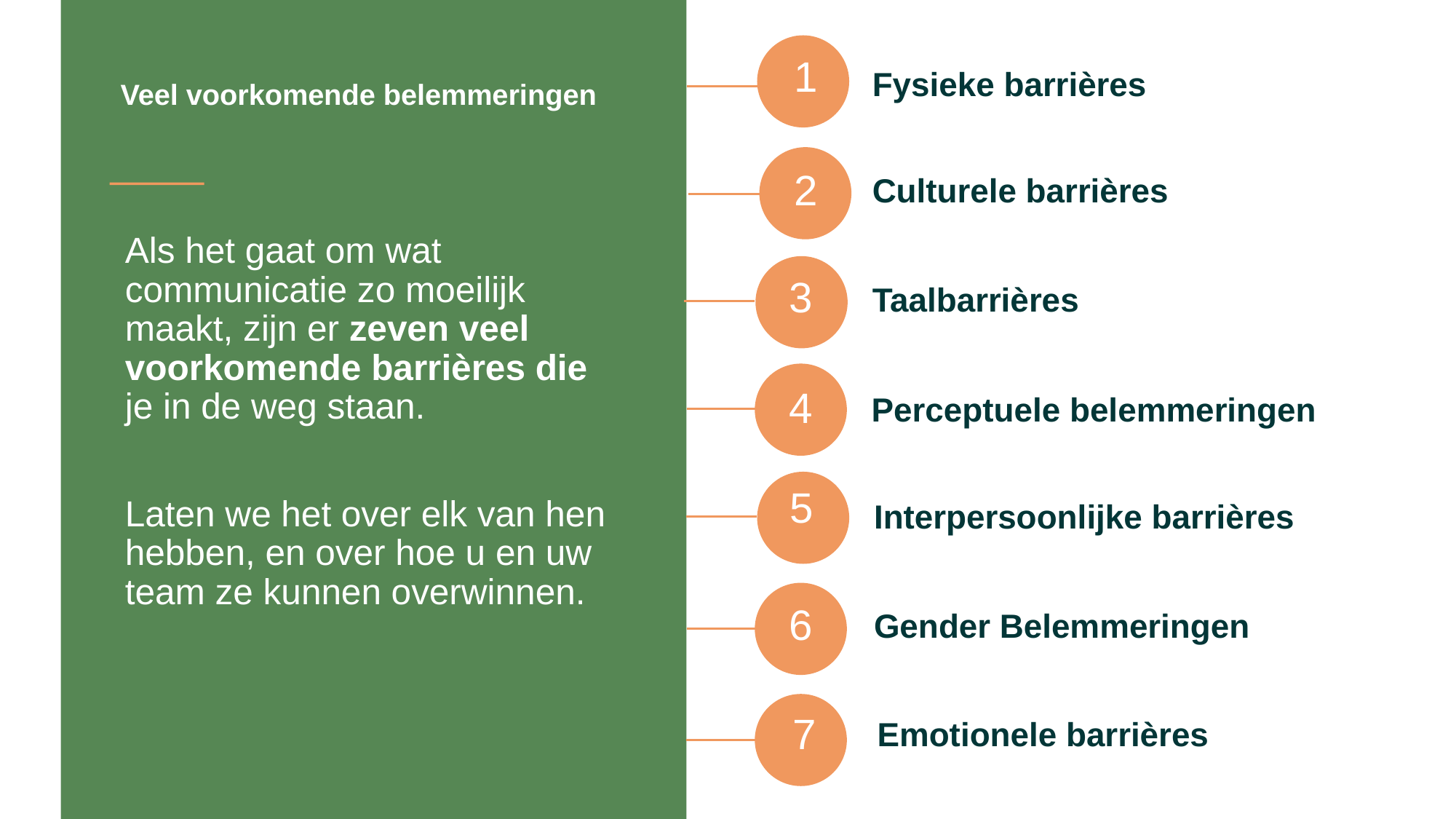

Fysieke barrières
1
Veel voorkomende belemmeringen
Culturele barrières
2
Als het gaat om wat communicatie zo moeilijk maakt, zijn er zeven veel voorkomende barrières die je in de weg staan.

Laten we het over elk van hen hebben, en over hoe u en uw team ze kunnen overwinnen.

Taalbarrières
3
Perceptuele belemmeringen
4
Interpersoonlijke barrières
5
Gender Belemmeringen
6
Emotionele barrières
7